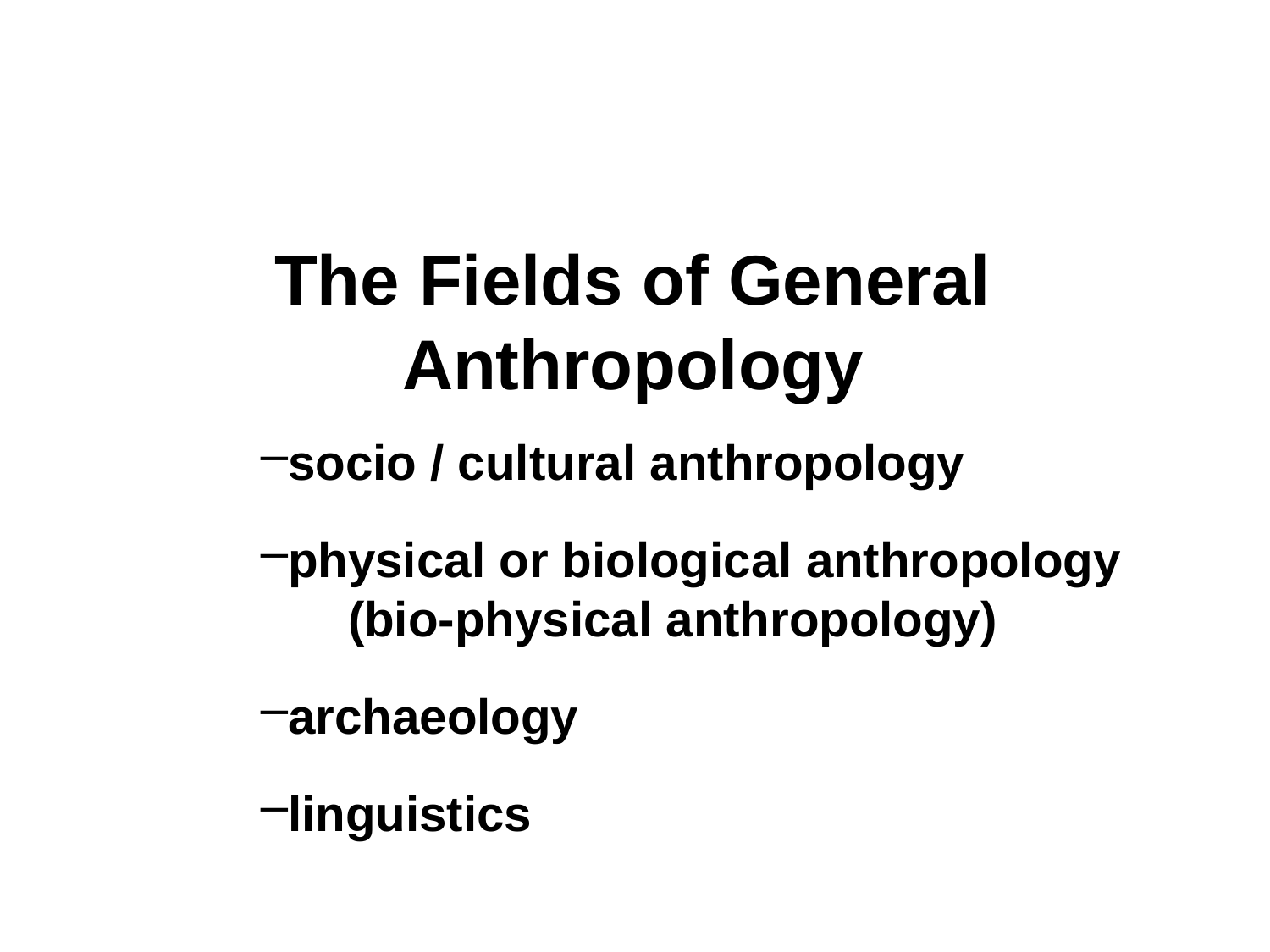

The Fields of General Anthropology
socio / cultural anthropology

physical or biological anthropology
	(bio-physical anthropology)

archaeology

linguistics